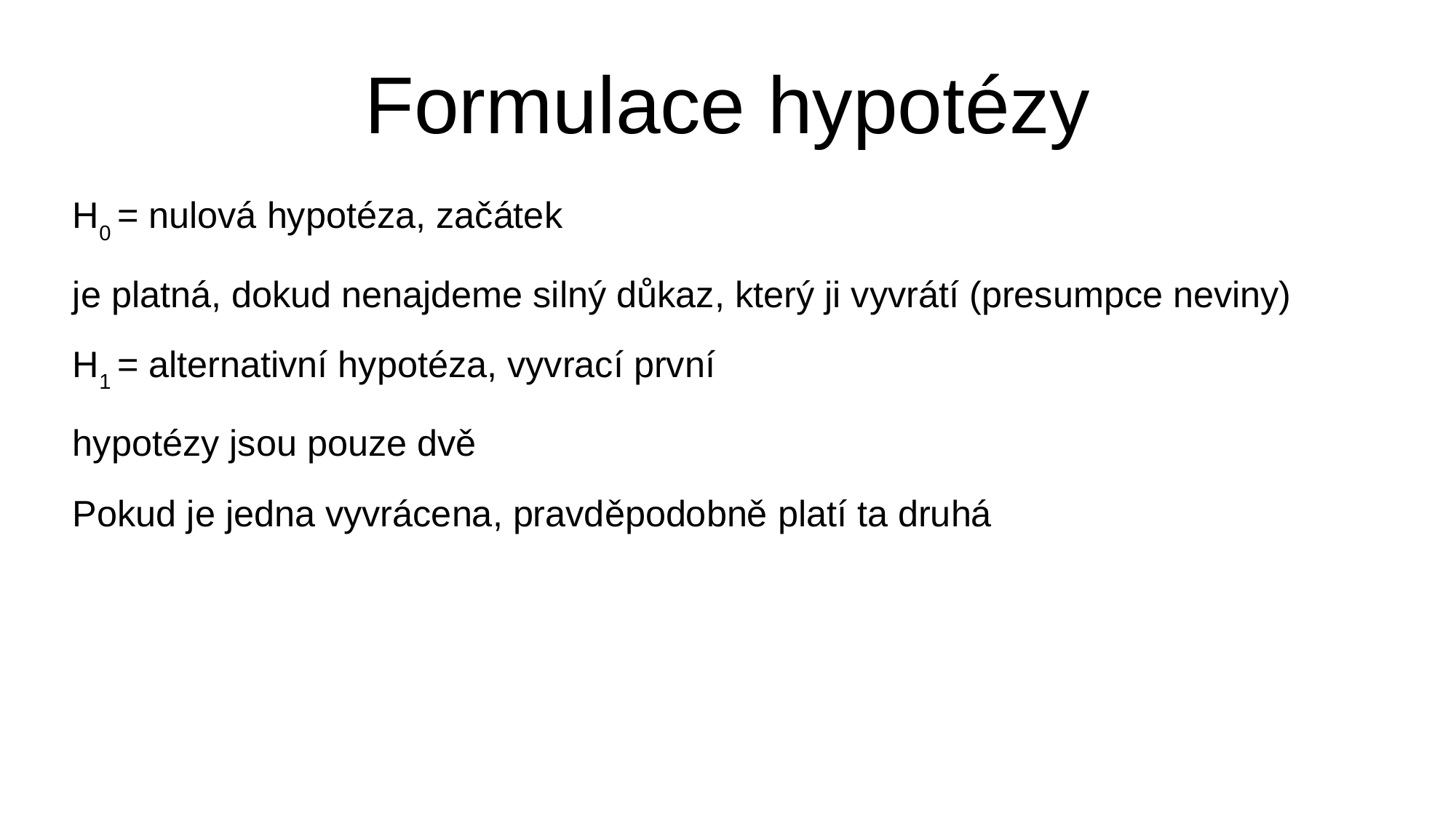

Formulace hypotézy
H0 = nulová hypotéza, začátek
je platná, dokud nenajdeme silný důkaz, který ji vyvrátí (presumpce neviny)
H1 = alternativní hypotéza, vyvrací první
hypotézy jsou pouze dvě
Pokud je jedna vyvrácena, pravděpodobně platí ta druhá